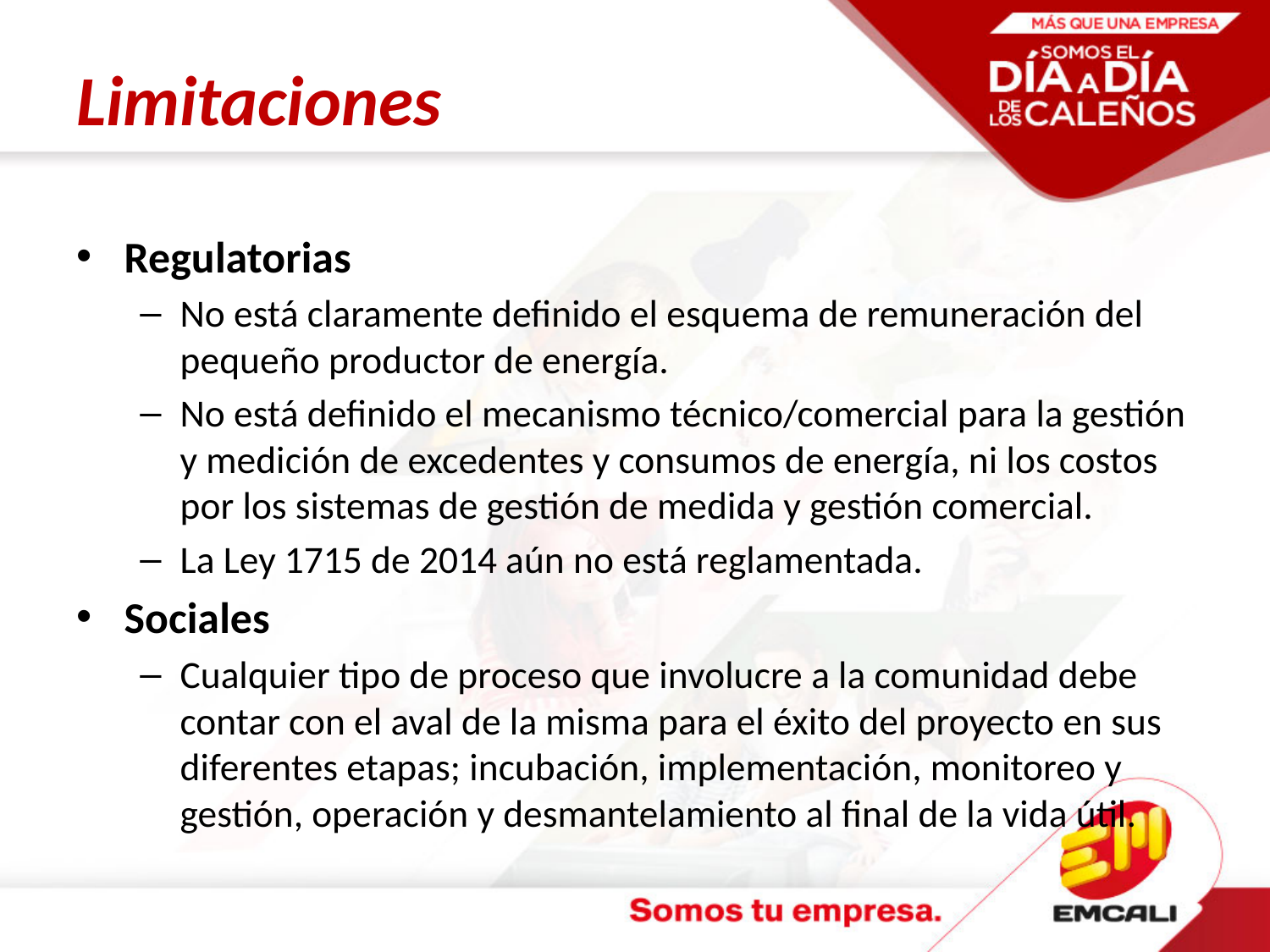

# Limitaciones
Regulatorias
No está claramente definido el esquema de remuneración del pequeño productor de energía.
No está definido el mecanismo técnico/comercial para la gestión y medición de excedentes y consumos de energía, ni los costos por los sistemas de gestión de medida y gestión comercial.
La Ley 1715 de 2014 aún no está reglamentada.
Sociales
Cualquier tipo de proceso que involucre a la comunidad debe contar con el aval de la misma para el éxito del proyecto en sus diferentes etapas; incubación, implementación, monitoreo y gestión, operación y desmantelamiento al final de la vida útil.